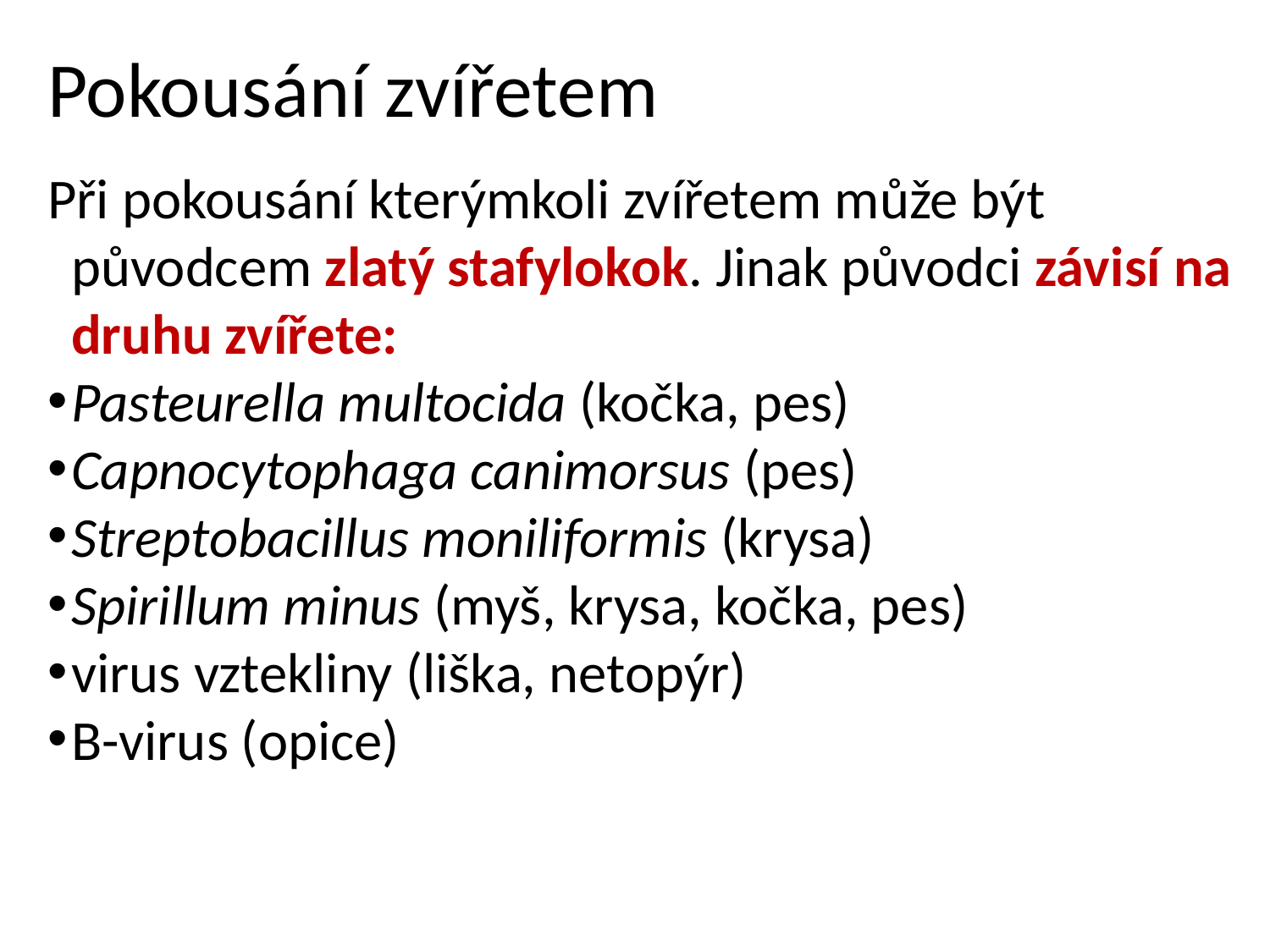

# Pokousání zvířetem
Při pokousání kterýmkoli zvířetem může být původcem zlatý stafylokok. Jinak původci závisí na druhu zvířete:
Pasteurella multocida (kočka, pes)
Capnocytophaga canimorsus (pes)
Streptobacillus moniliformis (krysa)
Spirillum minus (myš, krysa, kočka, pes)
virus vztekliny (liška, netopýr)
B-virus (opice)